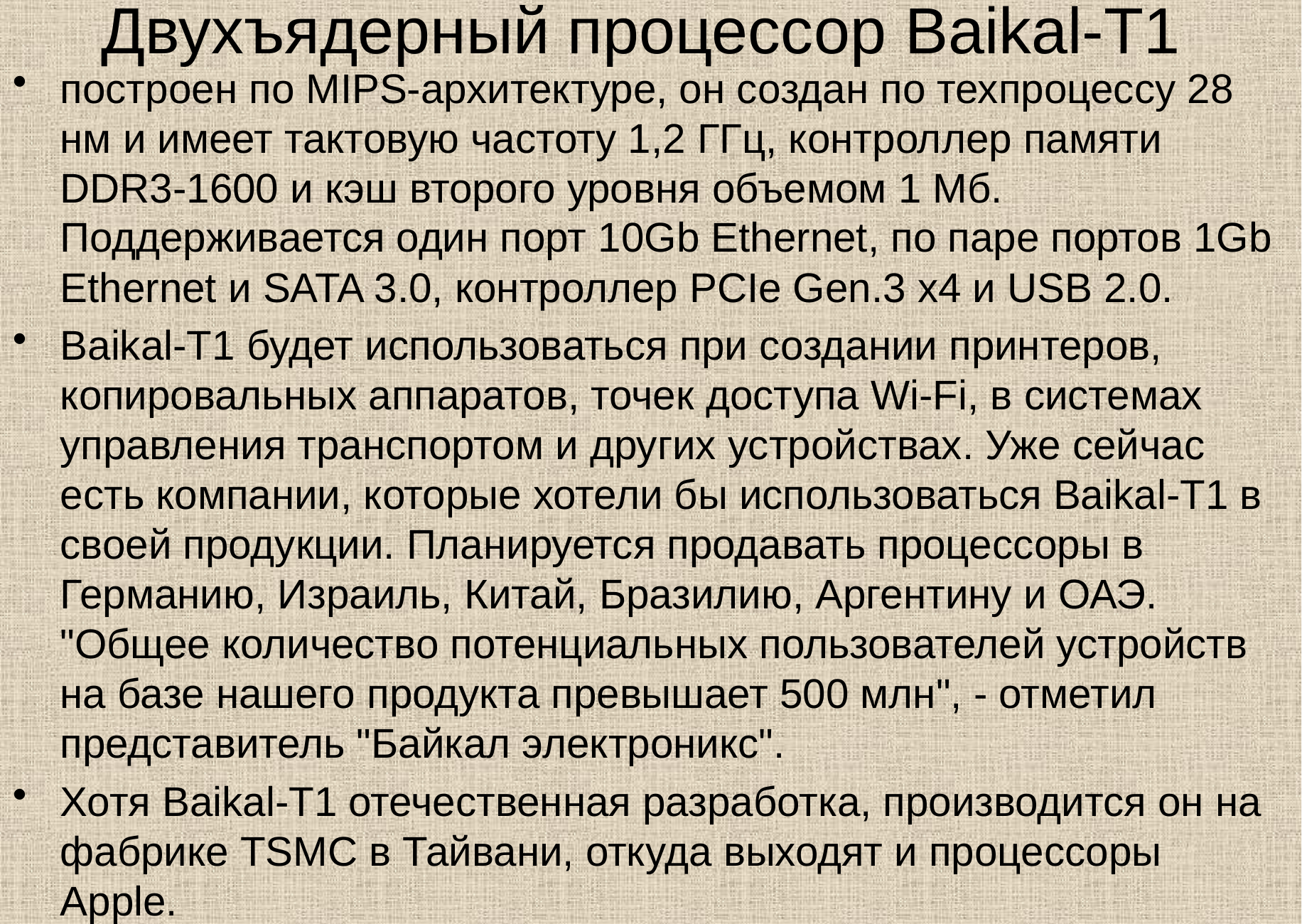

# Двухъядерный процессор Baikal-T1
построен по MIPS-архитектуре, он создан по техпроцессу 28 нм и имеет тактовую частоту 1,2 ГГц, контроллер памяти DDR3-1600 и кэш второго уровня объемом 1 Мб. Поддерживается один порт 10Gb Ethernet, по паре портов 1Gb Ethernet и SATA 3.0, контроллер PCIe Gen.3 х4 и USB 2.0.
Baikal-Т1 будет использоваться при создании принтеров, копировальных аппаратов, точек доступа Wi-Fi, в системах управления транспортом и других устройствах. Уже сейчас есть компании, которые хотели бы использоваться Baikal-T1 в своей продукции. Планируется продавать процессоры в Германию, Израиль, Китай, Бразилию, Аргентину и ОАЭ. "Общее количество потенциальных пользователей устройств на базе нашего продукта превышает 500 млн", - отметил представитель "Байкал электроникс".
Хотя Baikal-T1 отечественная разработка, производится он на фабрике TSMC в Тайвани, откуда выходят и процессоры Apple.